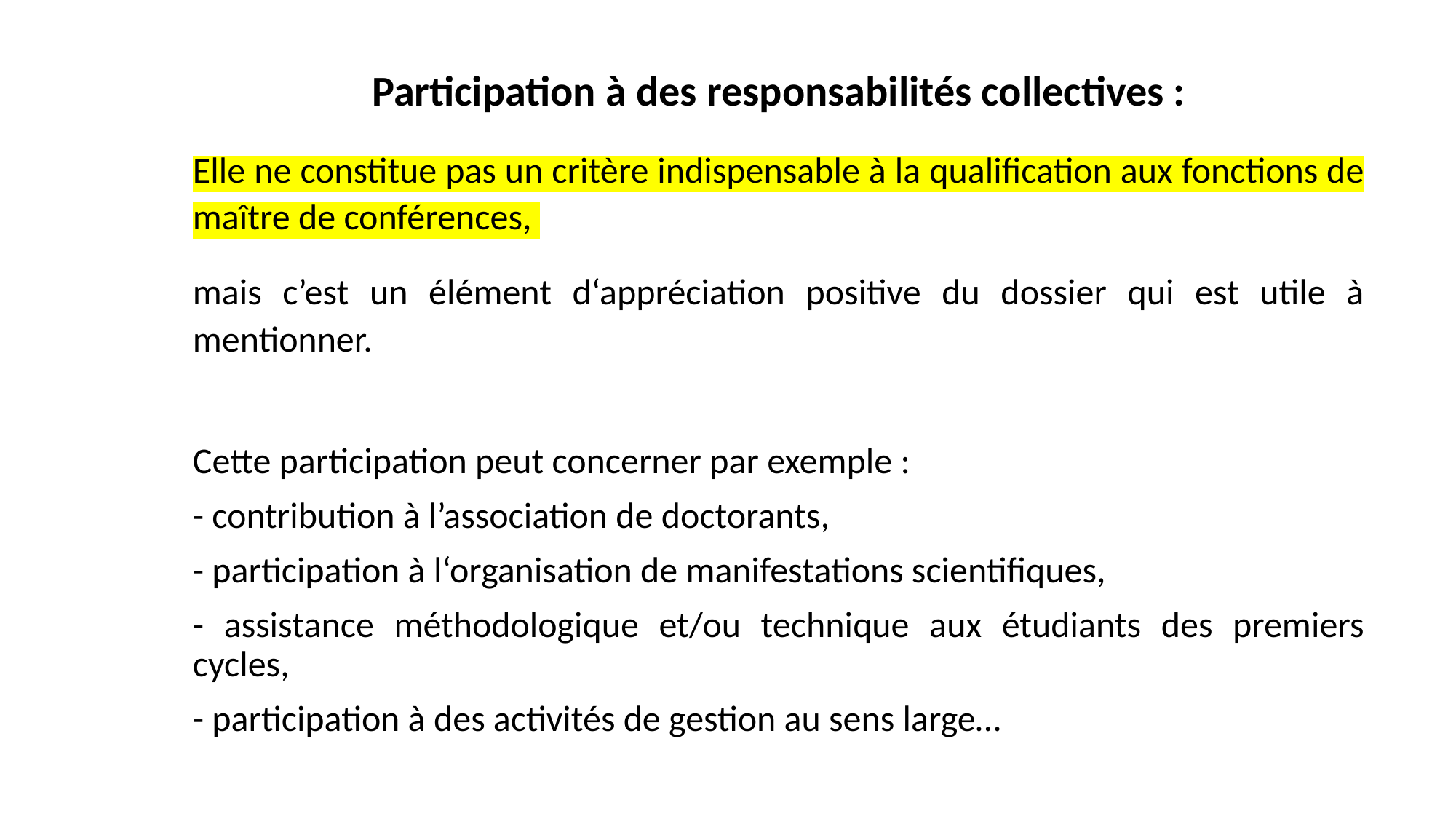

Participation à des responsabilités collectives :
Elle ne constitue pas un critère indispensable à la qualification aux fonctions de maître de conférences,
mais c’est un élément d‘appréciation positive du dossier qui est utile à mentionner.

Cette participation peut concerner par exemple :
- contribution à l’association de doctorants,
- participation à l‘organisation de manifestations scientifiques,
- assistance méthodologique et/ou technique aux étudiants des premiers cycles,
- participation à des activités de gestion au sens large…